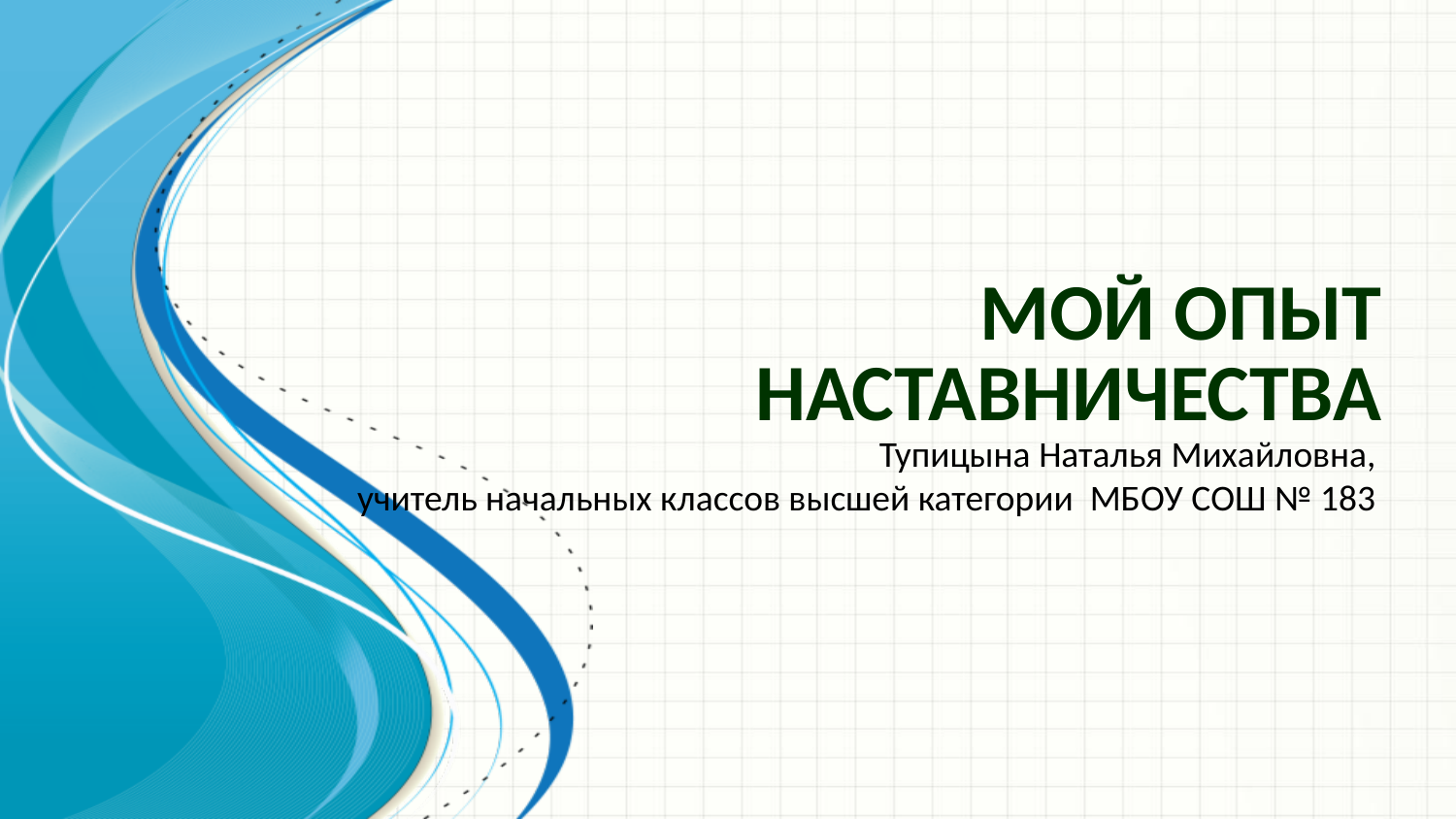

# Мой опыт наставничества
Тупицына Наталья Михайловна,
учитель начальных классов высшей категории  МБОУ СОШ № 183